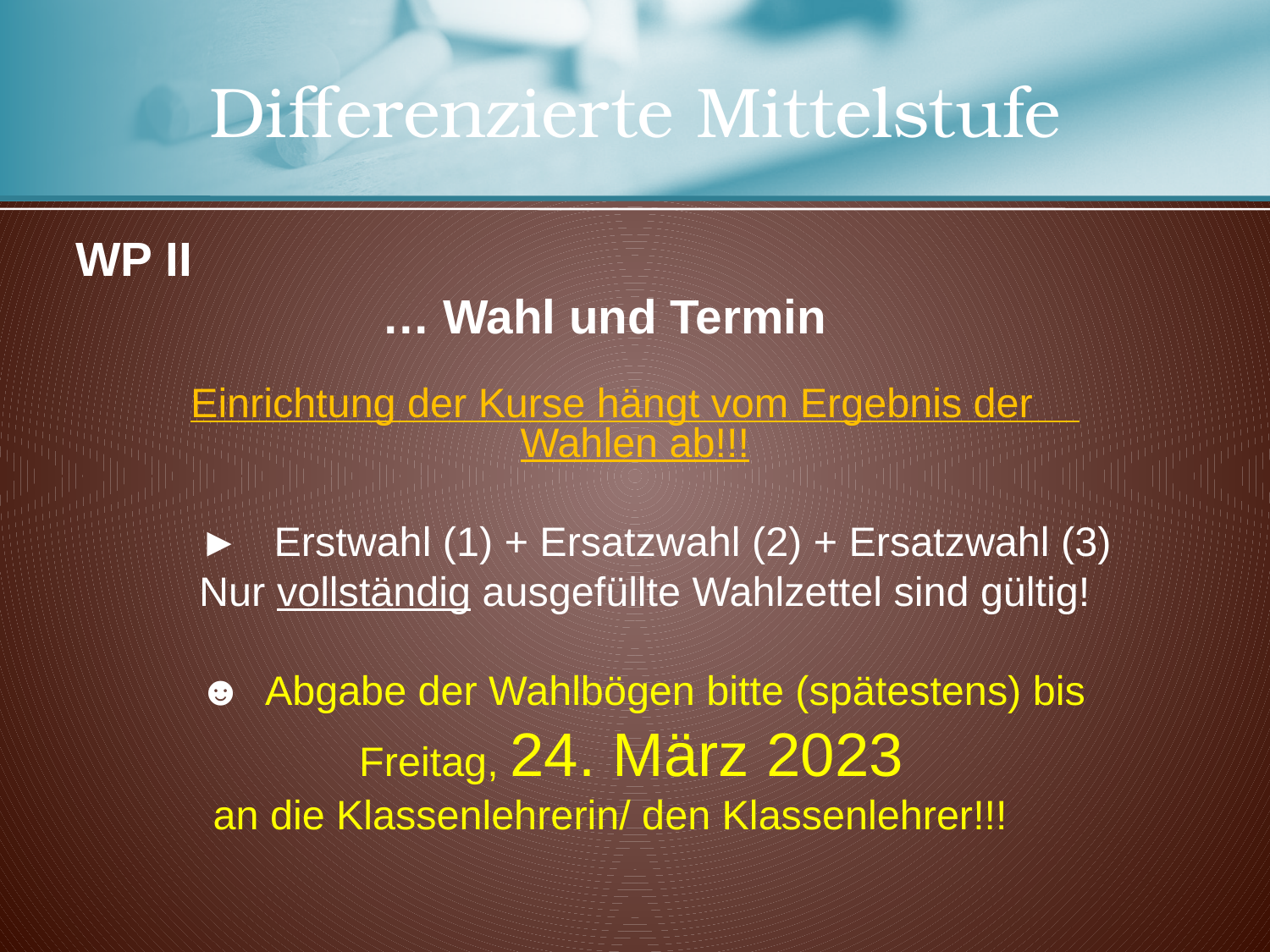

# Differenzierte Mittelstufe
WP II
                       … Wahl und Termin

Einrichtung der Kurse hängt vom Ergebnis der
Wahlen ab!!!

	►   Erstwahl (1) + Ersatzwahl (2) + Ersatzwahl (3)
		Nur vollständig ausgefüllte Wahlzettel sind gültig!

	☻  Abgabe der Wahlbögen bitte (spätestens) bis
		              Freitag, 24. März 2023
            an die Klassenlehrerin/ den Klassenlehrer!!!